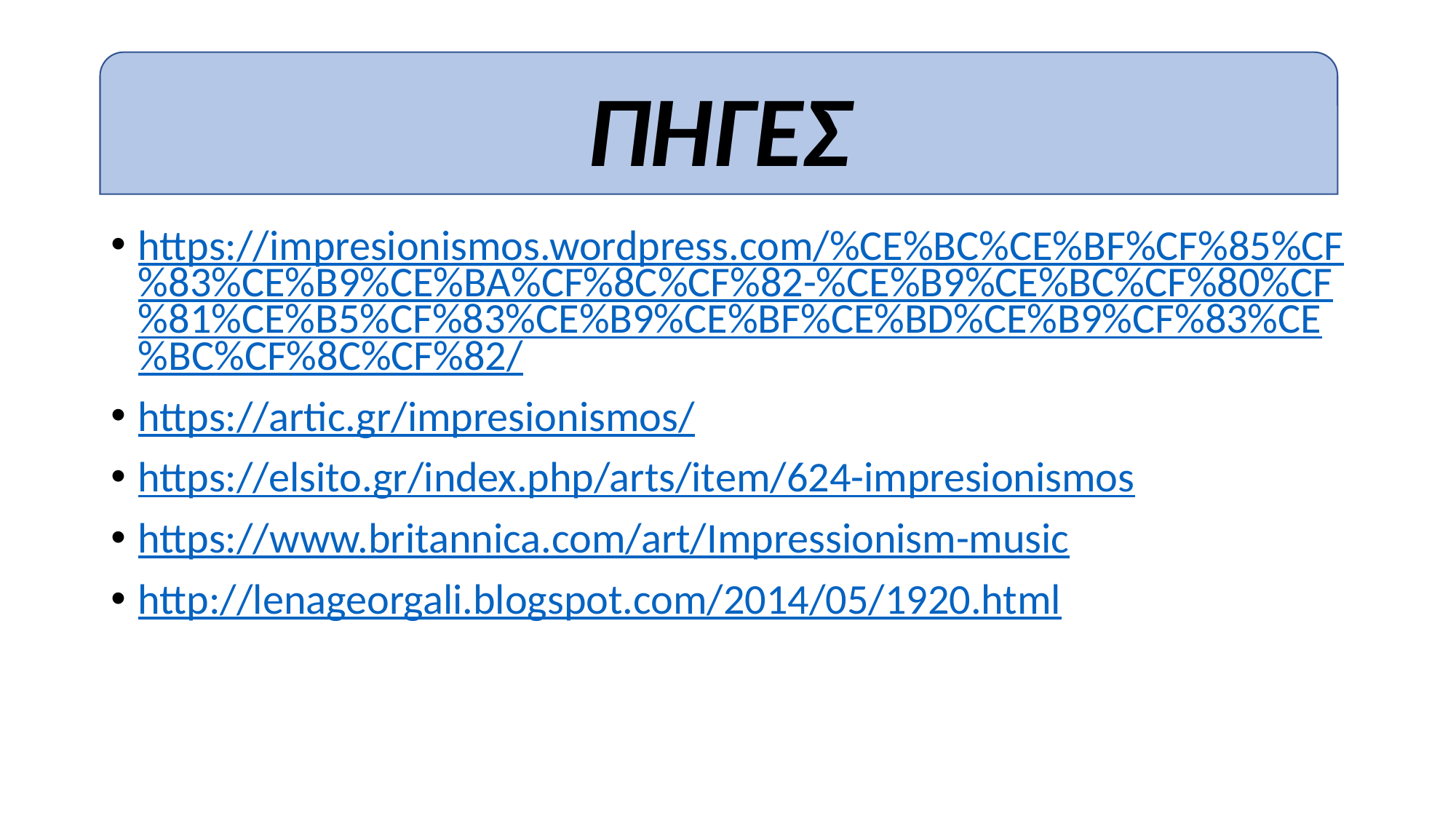

#
ΠΗΓΕΣ
https://impresionismos.wordpress.com/%CE%BC%CE%BF%CF%85%CF%83%CE%B9%CE%BA%CF%8C%CF%82-%CE%B9%CE%BC%CF%80%CF%81%CE%B5%CF%83%CE%B9%CE%BF%CE%BD%CE%B9%CF%83%CE%BC%CF%8C%CF%82/
https://artic.gr/impresionismos/
https://elsito.gr/index.php/arts/item/624-impresionismos
https://www.britannica.com/art/Impressionism-music
http://lenageorgali.blogspot.com/2014/05/1920.html